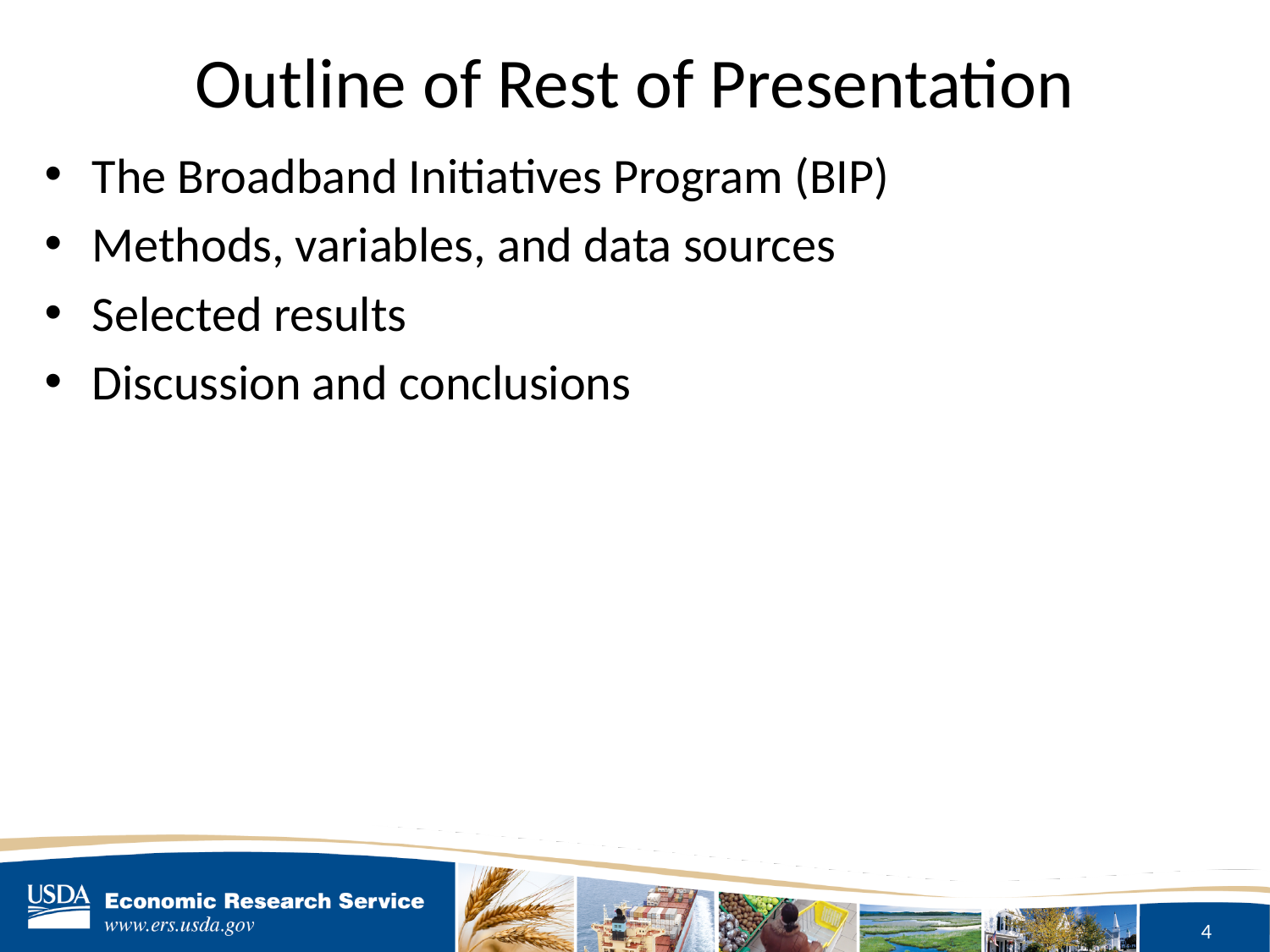

# Outline of Rest of Presentation
The Broadband Initiatives Program (BIP)
Methods, variables, and data sources
Selected results
Discussion and conclusions